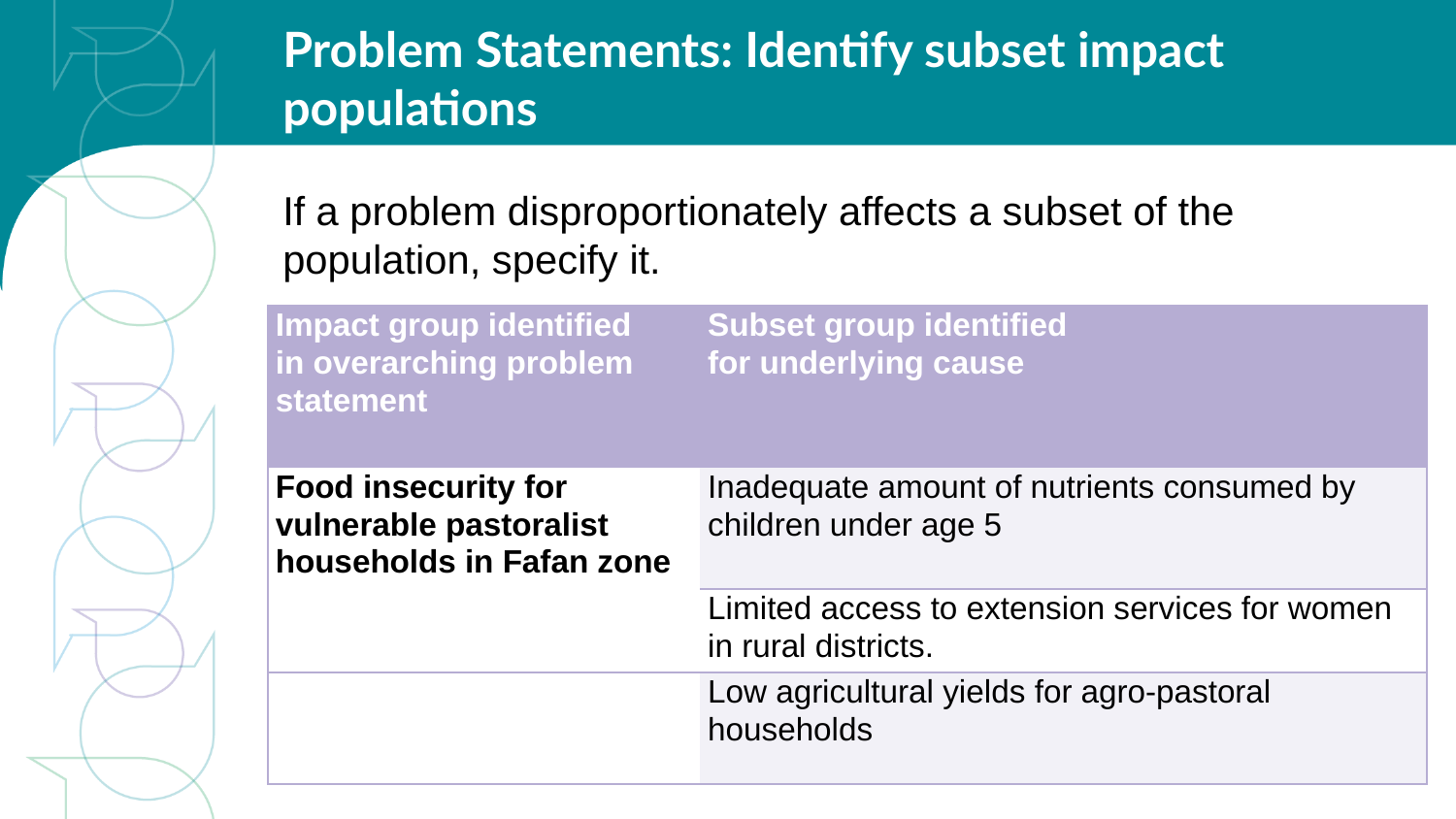

# Problem Statements: Identify subset impact populations
If a problem disproportionately affects a subset of the population, specify it.

| Impact group identified in overarching problem statement | Subset group identified for underlying cause |
| --- | --- |
| Food insecurity for vulnerable pastoralist households in Fafan zone | Inadequate amount of nutrients consumed by children under age 5 |
|  | Limited access to extension services for women in rural districts. |
|  | Low agricultural yields for agro-pastoral households |